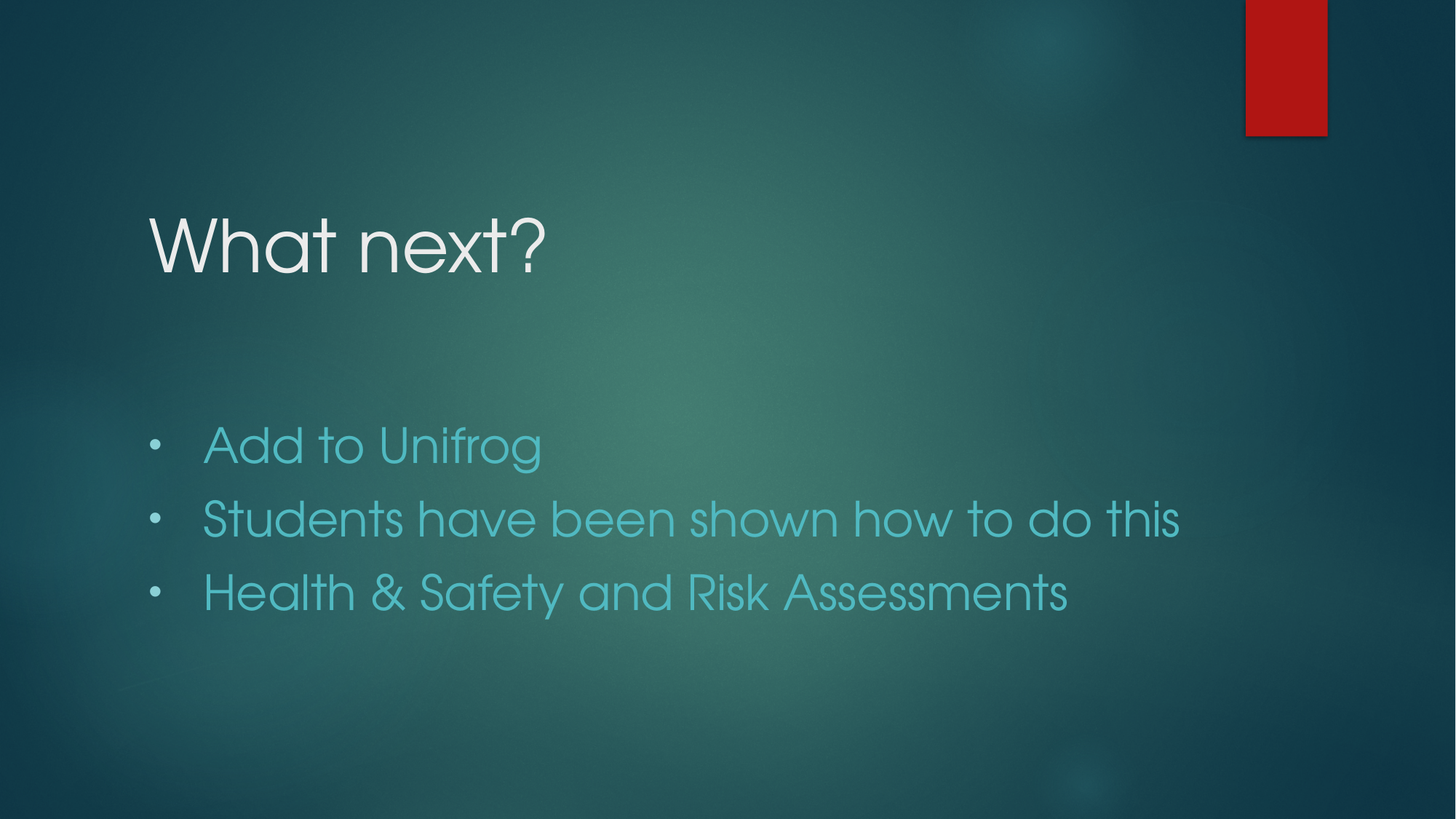

# What next?
Add to Unifrog
Students have been shown how to do this
Health & Safety and Risk Assessments